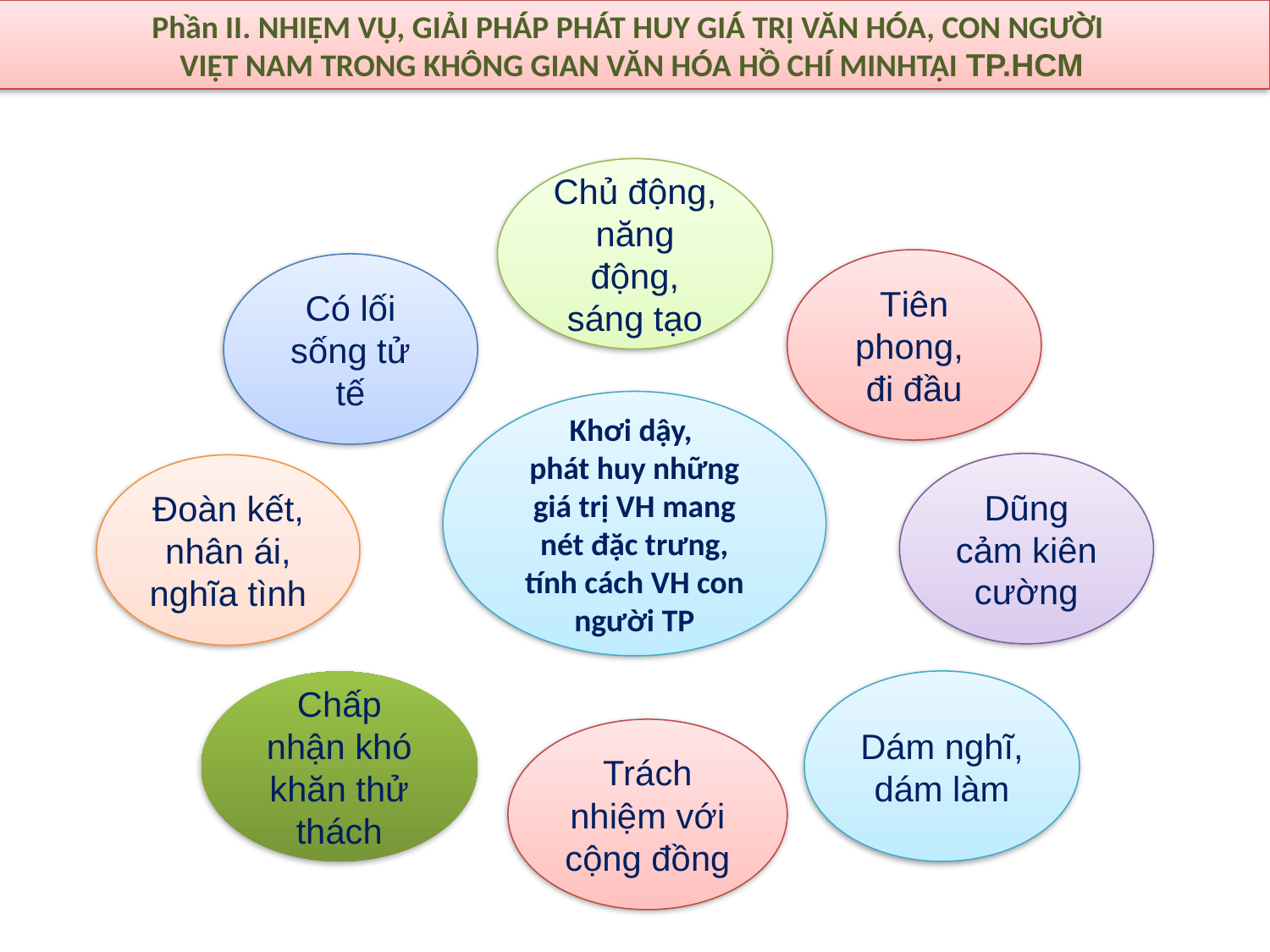

Phần II. NHIỆM VỤ, GIẢI PHÁP PHÁT HUY GIÁ TRỊ VĂN HÓA, CON NGƯỜI
VIỆT NAM TRONG KHÔNG GIAN VĂN HÓA HỒ CHÍ MINHTẠI TP.HCM

Chủ động, năng động, sáng tạo
Tiên phong,
đi đầu
Có lối sống tử tế
Khơi dậy,
phát huy những giá trị VH mang nét đặc trưng, tính cách VH con người TP
Dũng cảm kiên cường
Đoàn kết, nhân ái, nghĩa tình
Dám nghĩ, dám làm
Chấp nhận khó khăn thử thách
Trách nhiệm với cộng đồng